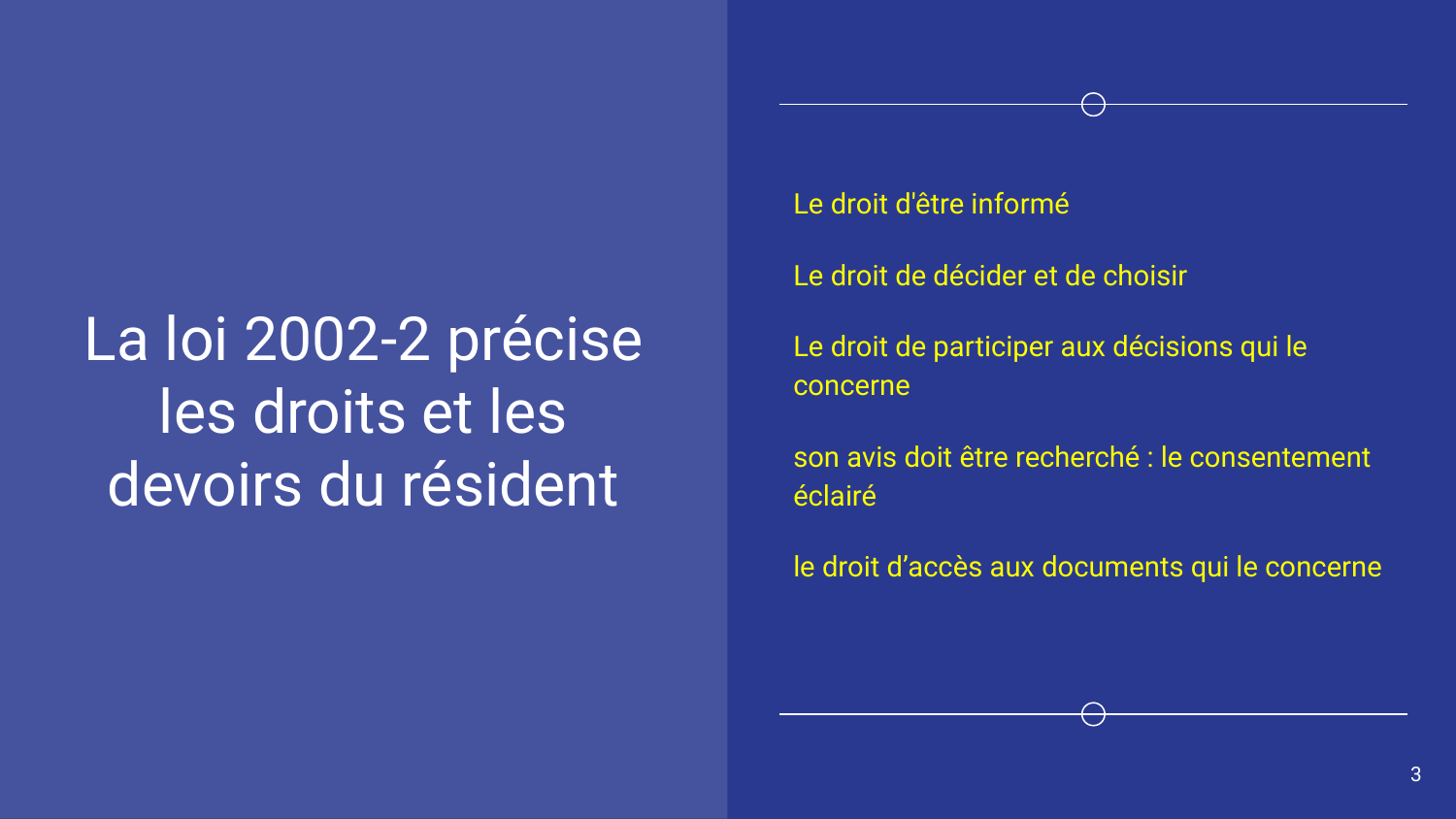

Le droit d'être informé
Le droit de décider et de choisir
Le droit de participer aux décisions qui le concerne
son avis doit être recherché : le consentement éclairé
le droit d’accès aux documents qui le concerne

# La loi 2002-2 précise les droits et les devoirs du résident
3